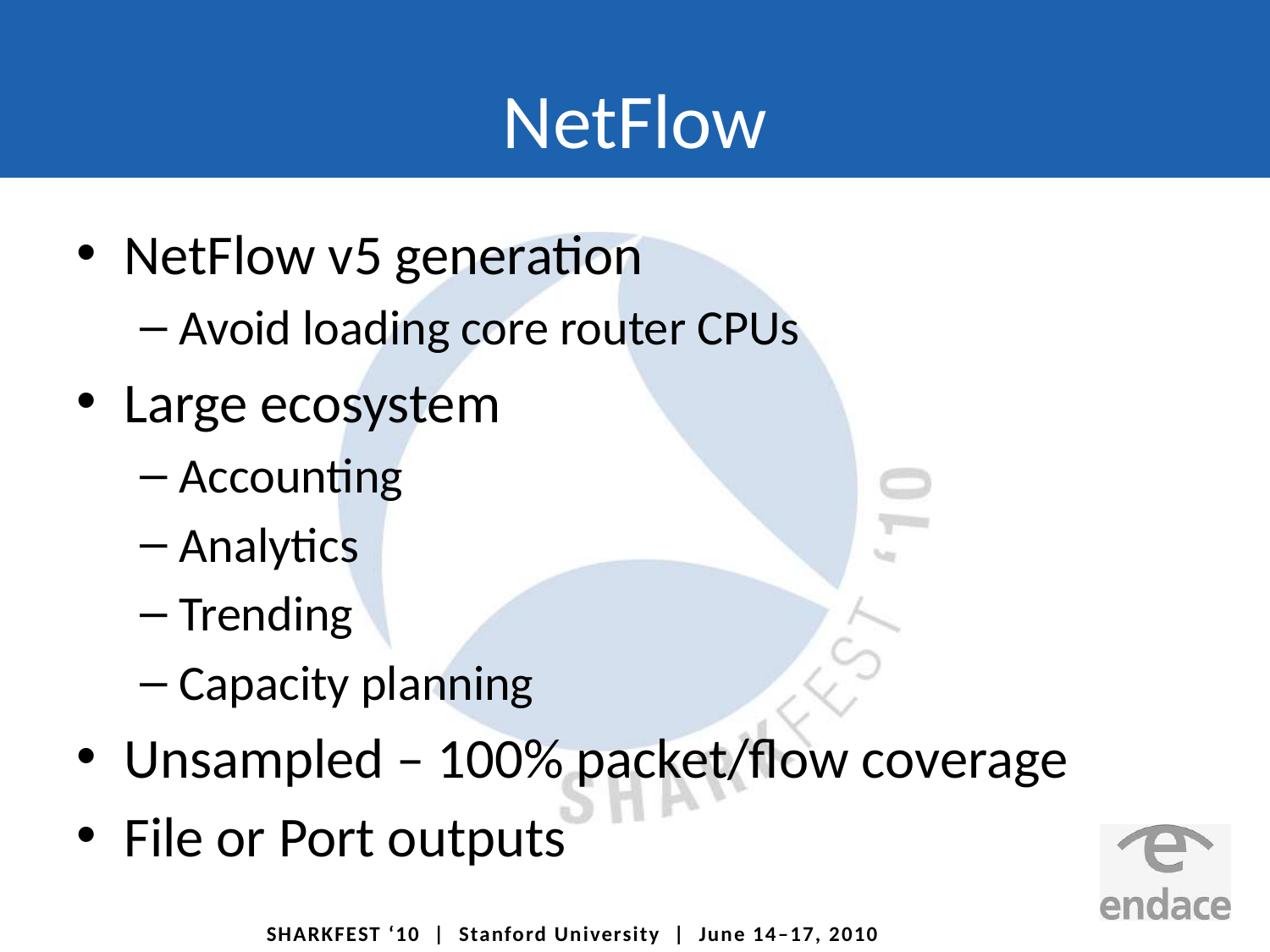

# NetFlow

NetFlow v5 generation
Avoid loading core router CPUs
Large ecosystem
Accounting
Analytics
Trending
Capacity planning
Unsampled – 100% packet/flow coverage
File or Port outputs